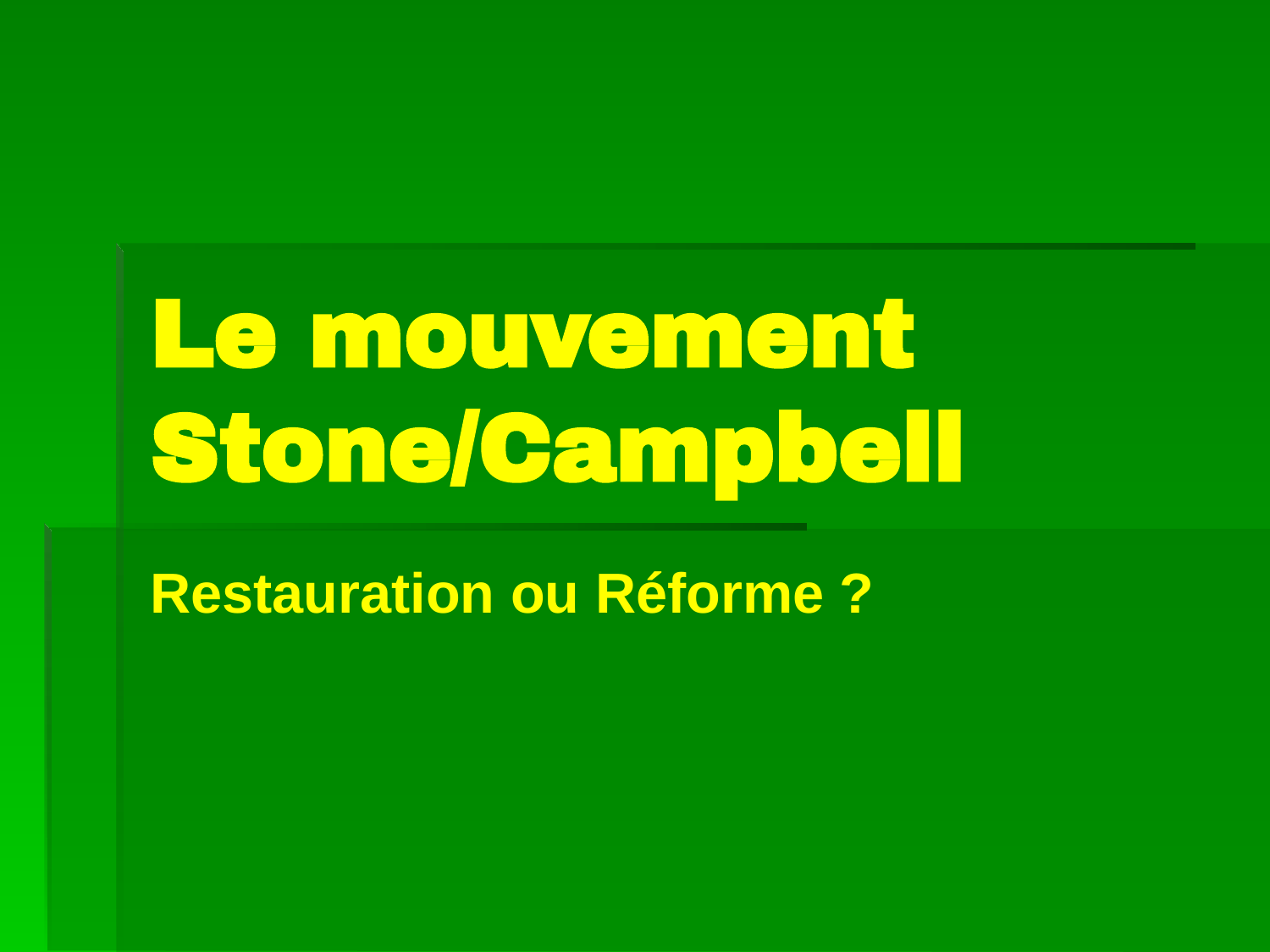

# Le mouvement Stone/Campbell
Restauration ou Réforme ?